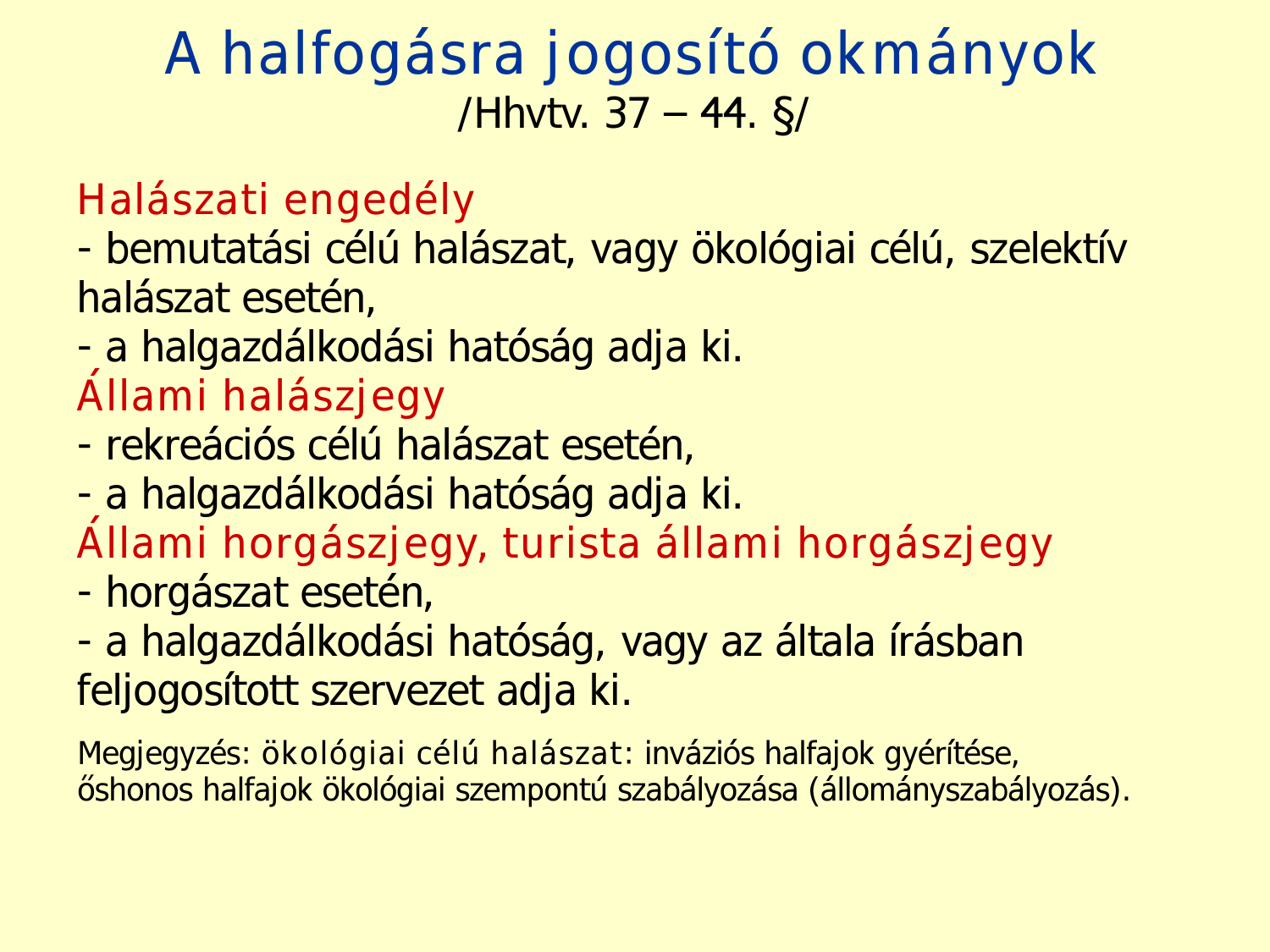

# A halfogásra jogosító okmányok /Hhvtv. 37 – 44. §/
Halászati engedély
- bemutatási célú halászat, vagy ökológiai célú, szelektív
halászat esetén,
- a halgazdálkodási hatóság adja ki.
Állami halászjegy
- rekreációs célú halászat esetén,
- a halgazdálkodási hatóság adja ki.
Állami horgászjegy, turista állami horgászjegy
- horgászat esetén,
- a halgazdálkodási hatóság, vagy az általa írásban
feljogosított szervezet adja ki.

Megjegyzés: ökológiai célú halászat: inváziós halfajok gyérítése,
őshonos halfajok ökológiai szempontú szabályozása (állományszabályozás).